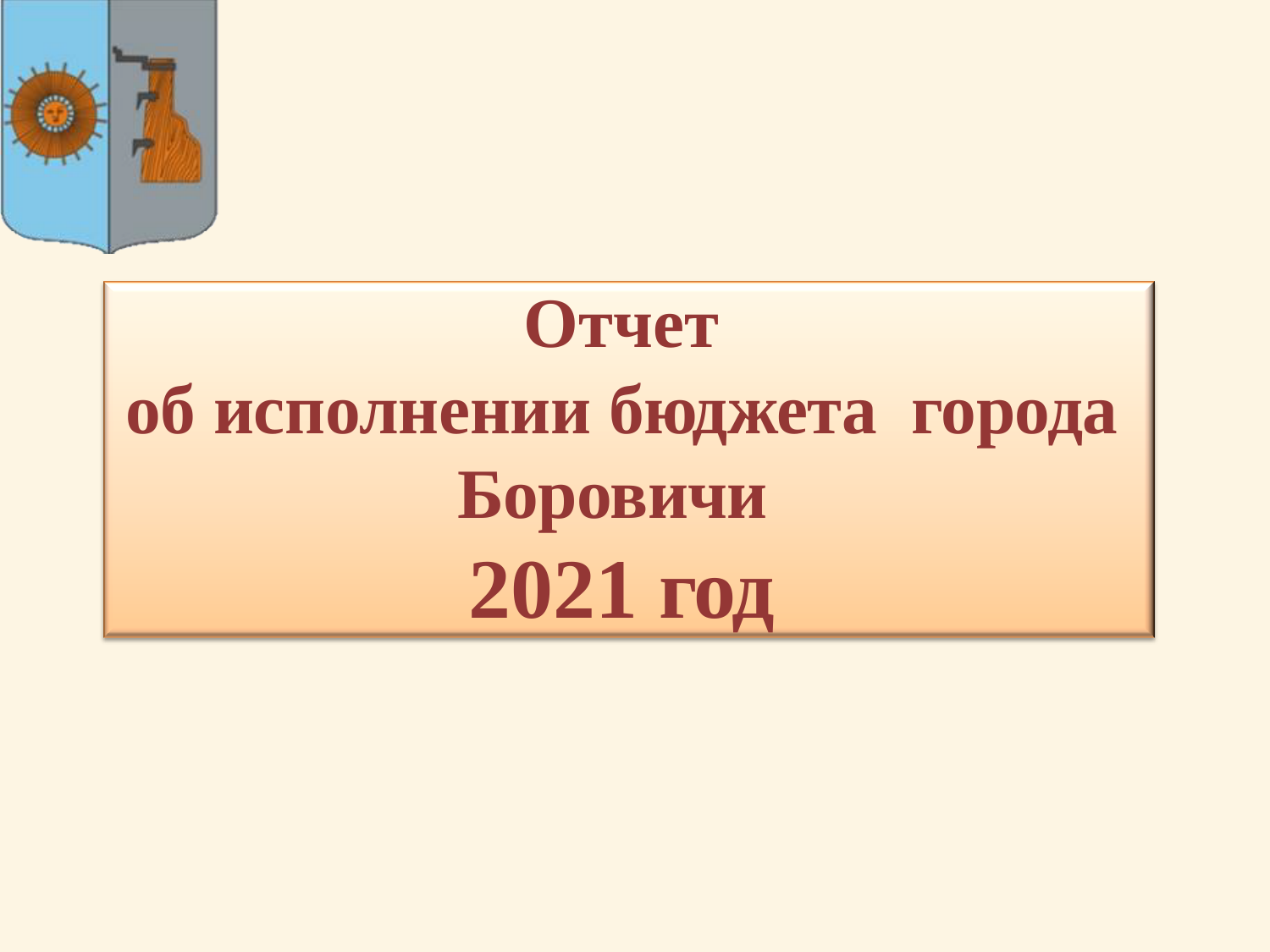

Отчет
об исполнении бюджета  города Боровичи
2021 год